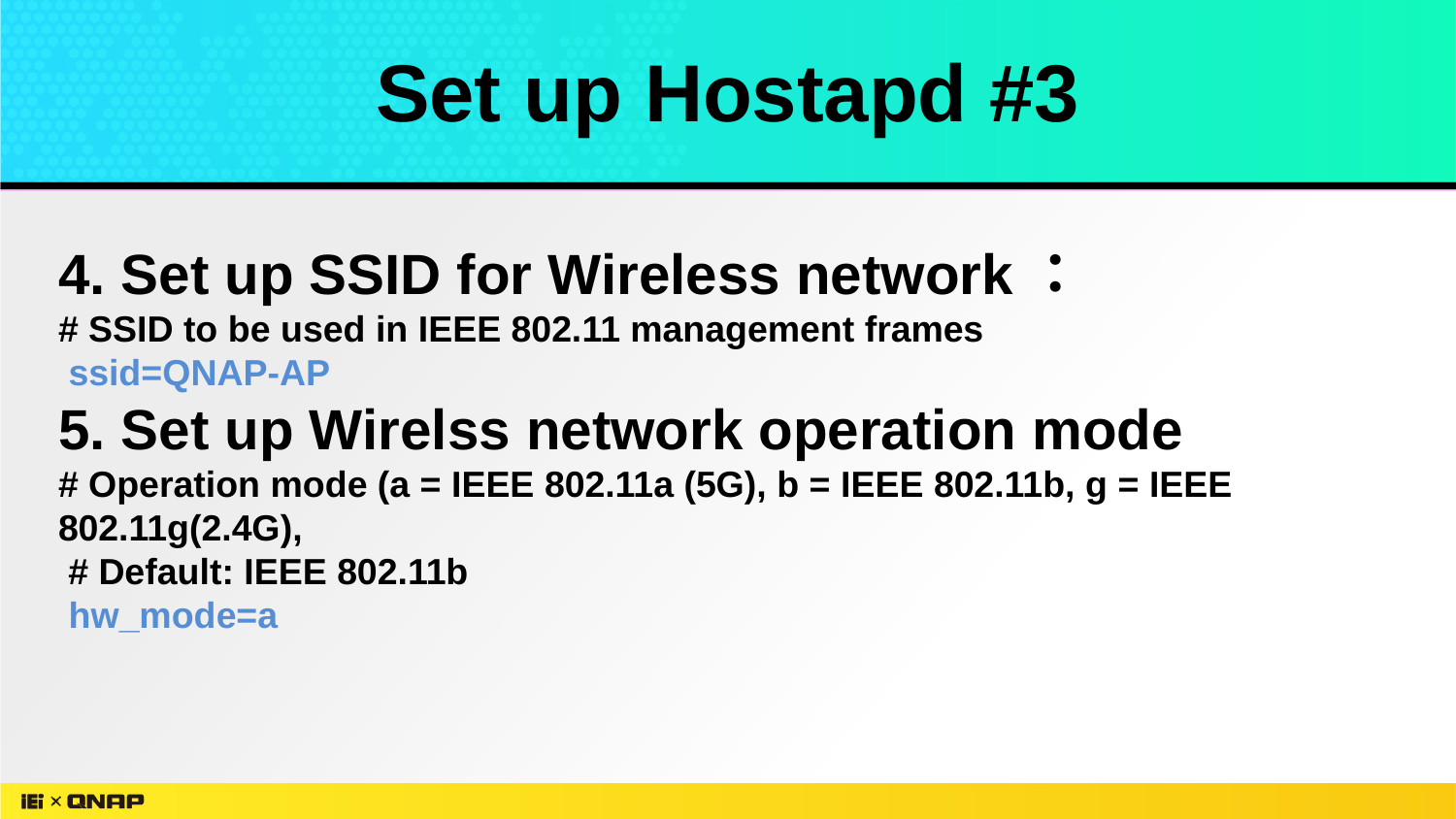

Set up Hostapd #3
4. Set up SSID for Wireless network：
# SSID to be used in IEEE 802.11 management frames ssid=QNAP-AP
5. Set up Wirelss network operation mode
# Operation mode (a = IEEE 802.11a (5G), b = IEEE 802.11b, g = IEEE 802.11g(2.4G), # Default: IEEE 802.11b hw_mode=a